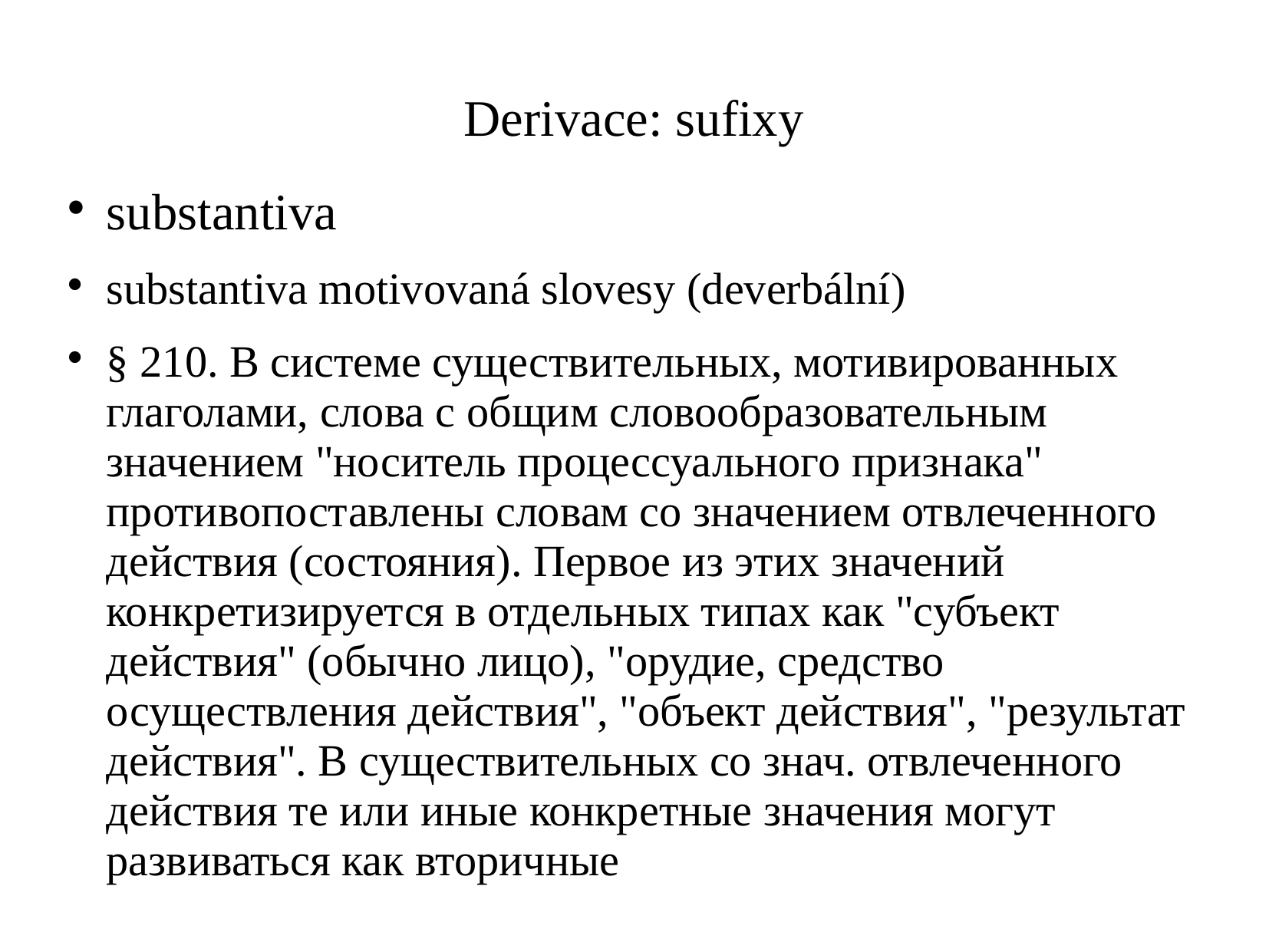

# Derivace: sufixy
substantiva
substantiva motivovaná slovesy (deverbální)
§ 210. В системе существительных, мотивированных глаголами, слова с общим словообразовательным значением "носитель процессуального признака" противопоставлены словам со значением отвлеченного действия (состояния). Первое из этих значений конкретизируется в отдельных типах как "субъект действия" (обычно лицо), "орудие, средство осуществления действия", "объект действия", "результат действия". В существительных со знач. отвлеченного действия те или иные конкретные значения могут развиваться как вторичные